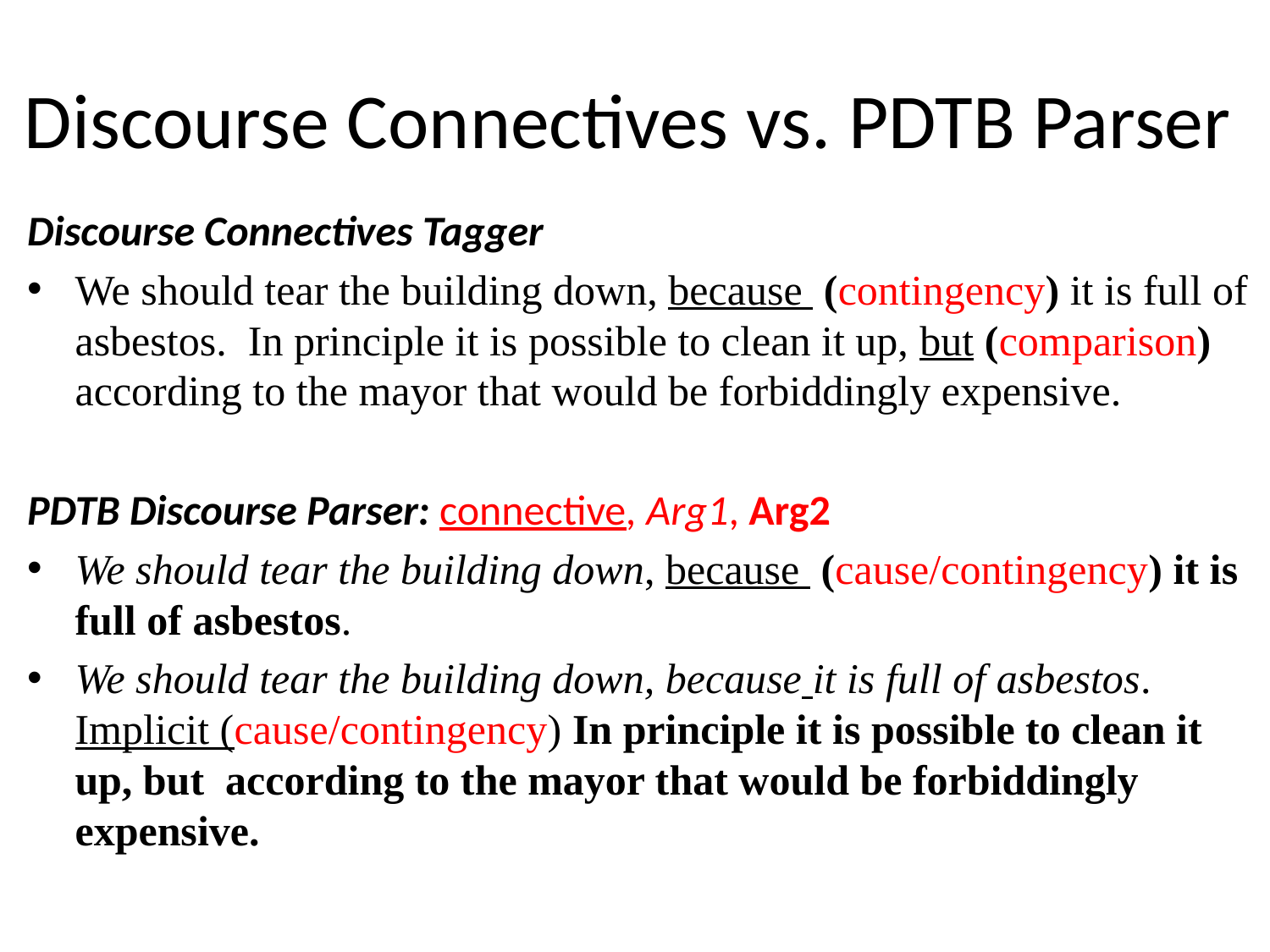

# Discourse Connectives vs. PDTB Parser
Discourse Connectives Tagger
We should tear the building down, because  (contingency) it is full of asbestos.  In principle it is possible to clean it up, but (comparison) according to the mayor that would be forbiddingly expensive.

PDTB Discourse Parser: connective, Arg1, Arg2
We should tear the building down, because  (cause/contingency) it is full of asbestos.
We should tear the building down, because it is full of asbestos.  Implicit (cause/contingency) In principle it is possible to clean it up, but  according to the mayor that would be forbiddingly expensive.